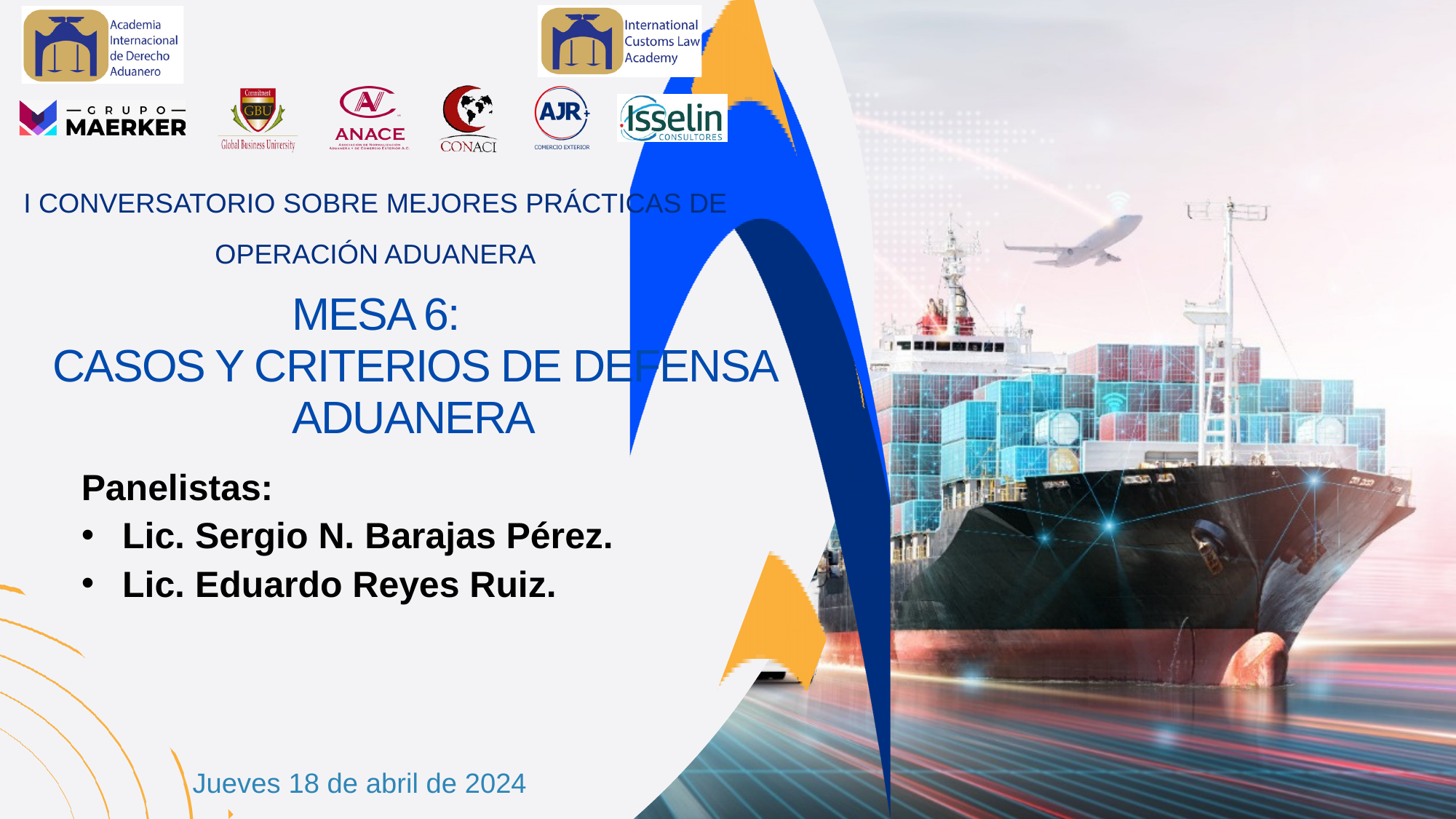

I CONVERSATORIO SOBRE MEJORES PRÁCTICAS DE OPERACIÓN ADUANERA

MESA 6:
CASOS Y CRITERIOS DE DEFENSA ADUANERA
Panelistas:
Lic. Sergio N. Barajas Pérez.
Lic. Eduardo Reyes Ruiz.

Jueves 18 de abril de 2024